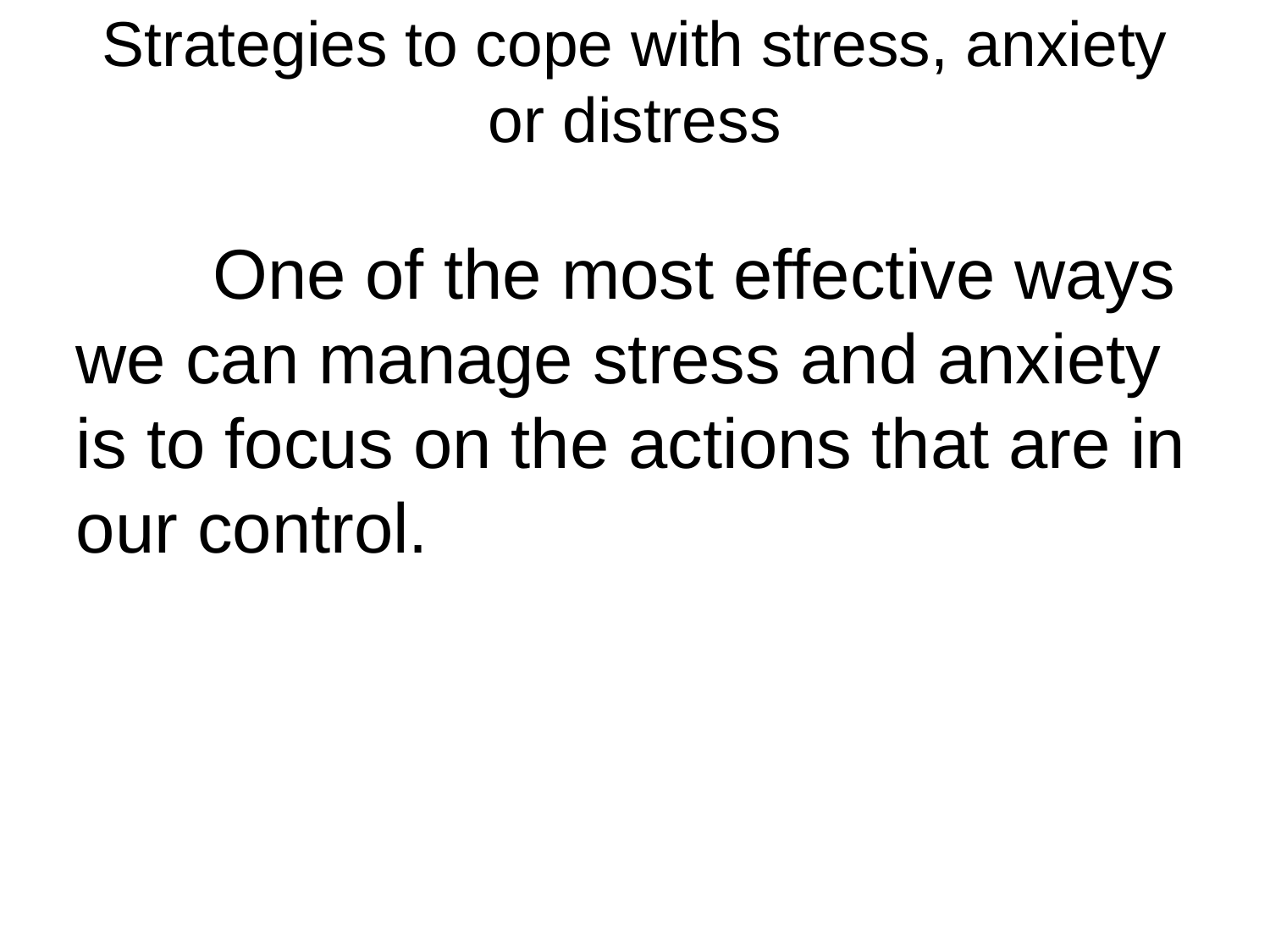

# Strategies to cope with stress, anxiety or distress
	 One of the most effective ways we can manage stress and anxiety is to focus on the actions that are in our control.